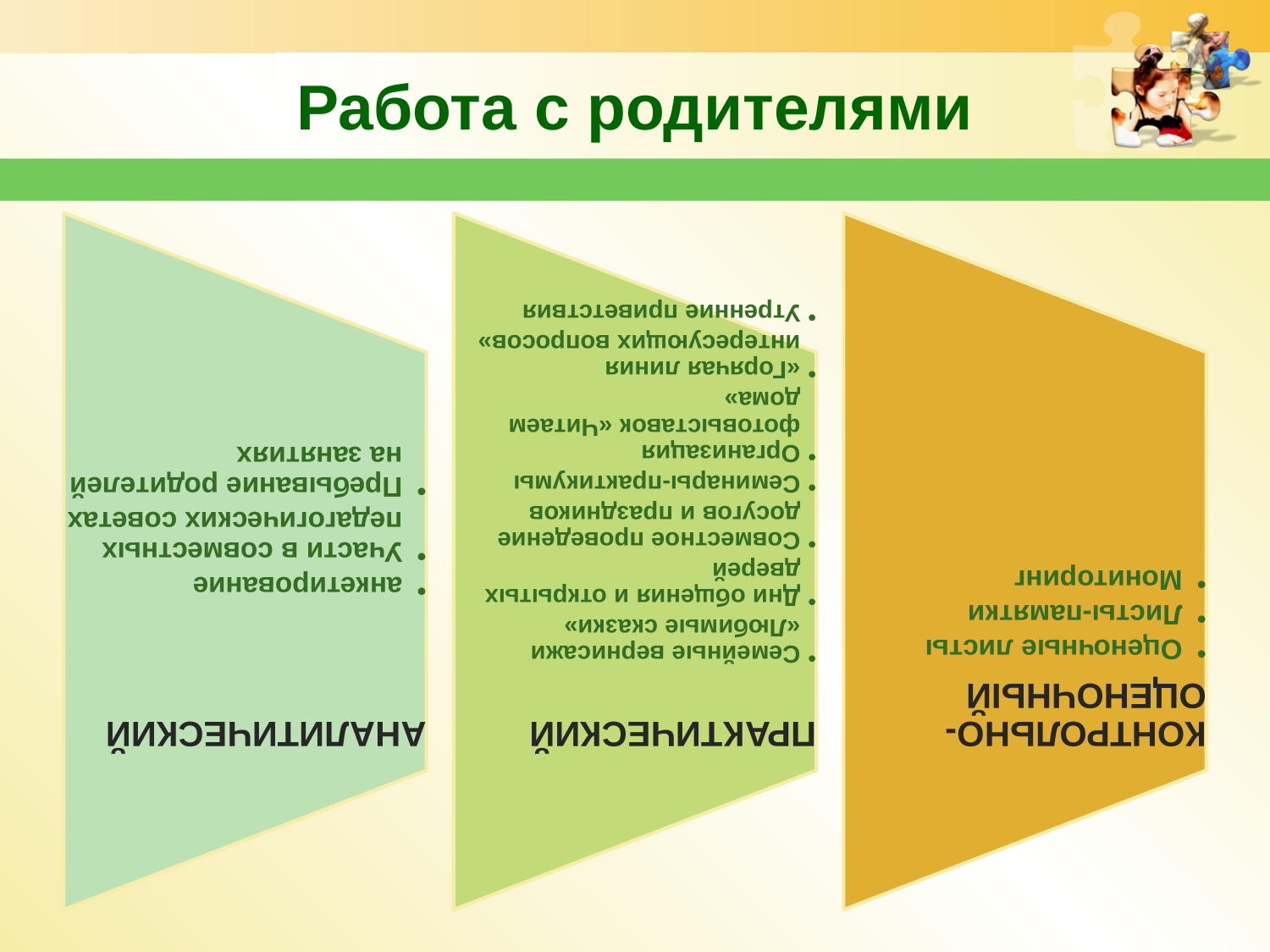

# Работа с родителями
www.themegallery.com

АНАЛИТИЧЕСКИЙ

анкетирование
Участи в совместных педагогических советах
Пребывание родителей на занятиях
ПРАКТИЧЕСКИЙ

Семейные вернисажи «Любимые сказки»
Дни общения и открытых дверей
Совместное проведение досугов и праздников
Семинары-практикумы
Организация фотовыставок «Читаем дома»
«Горячая линия интересующих вопросов»
Утренние приветствия
КОНТРОЛЬНО-ОЦЕНОЧНЫЙ
Оценочные листы
Листы-памятки
Мониторинг